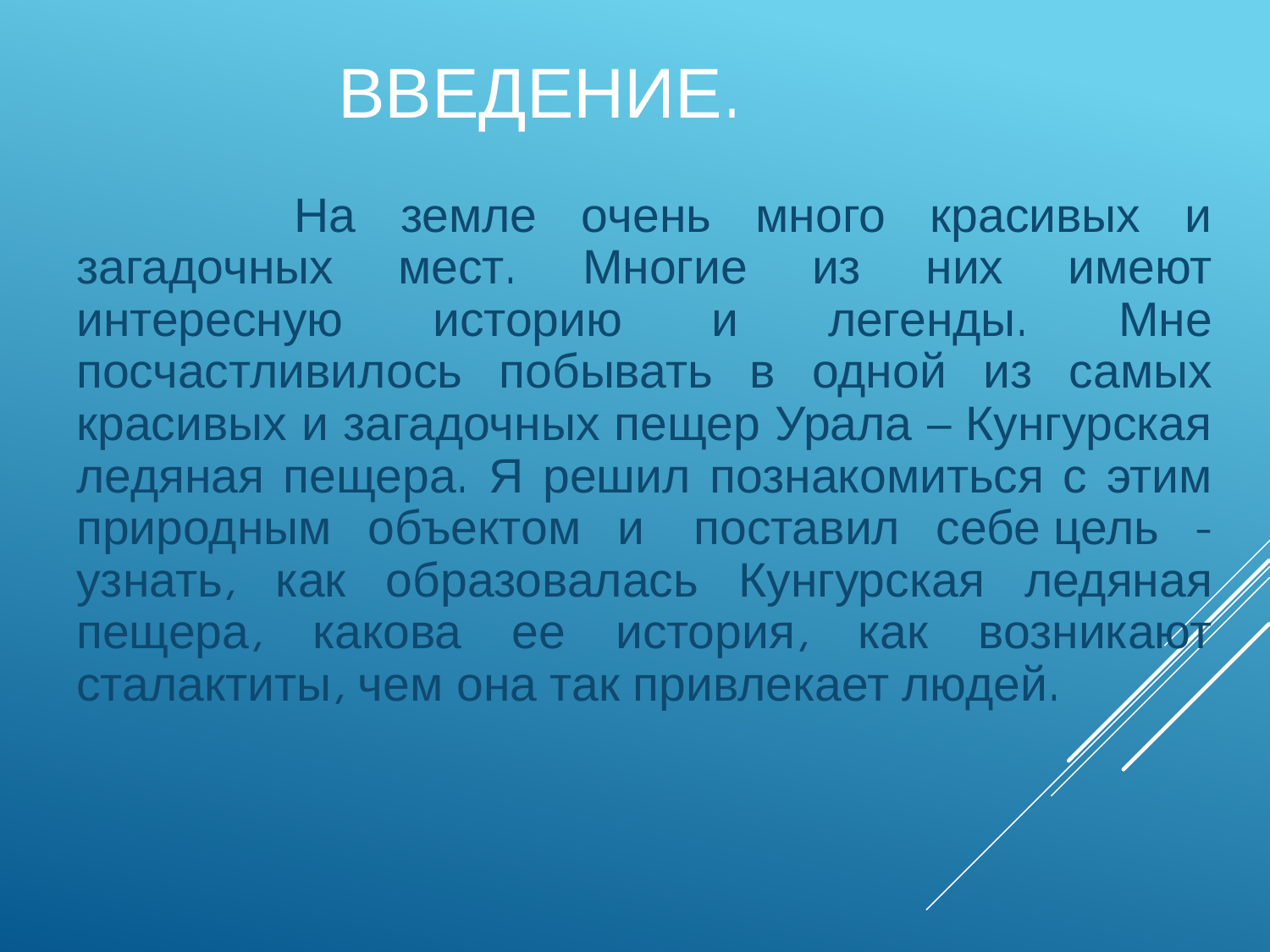

# Введение.
   	На земле очень много красивых и загадочных мест. Многие из них имеют интересную историю и легенды. Мне посчастливилось побывать в одной из самых красивых и загадочных пещер Урала – Кунгурская ледяная пещера. Я решил познакомиться с этим природным объектом и  поставил себе цель - узнать, как образовалась Кунгурская ледяная пещера, какова ее история, как возникают сталактиты, чем она так привлекает людей.